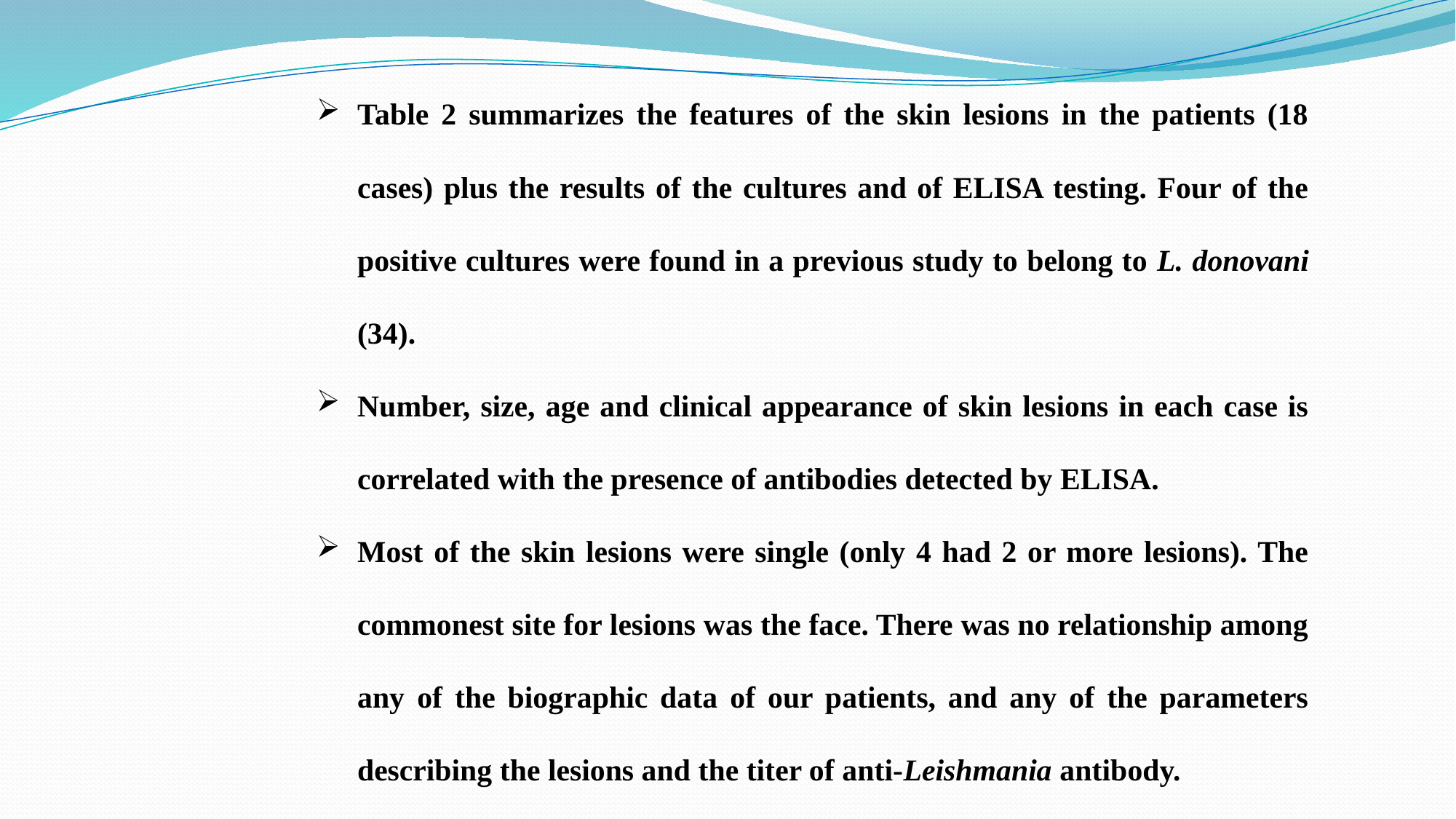

Table 2 summarizes the features of the skin lesions in the patients (18 cases) plus the results of the cultures and of ELISA testing. Four of the positive cultures were found in a previous study to belong to L. donovani (34).
Number, size, age and clinical appearance of skin lesions in each case is correlated with the presence of antibodies detected by ELISA.
Most of the skin lesions were single (only 4 had 2 or more lesions). The commonest site for lesions was the face. There was no relationship among any of the biographic data of our patients, and any of the parameters describing the lesions and the titer of anti-Leishmania antibody.